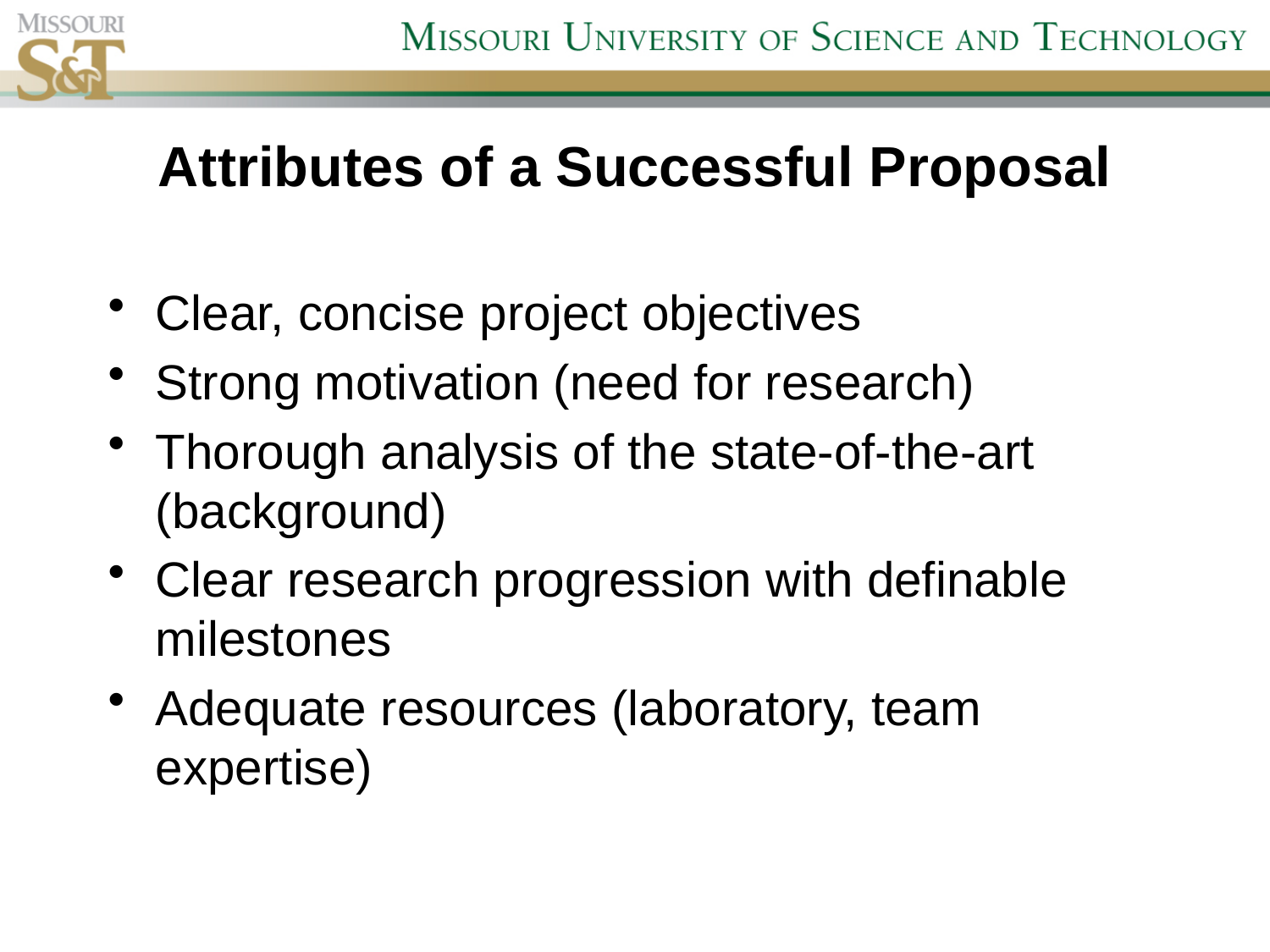

# Attributes of a Successful Proposal
Clear, concise project objectives
Strong motivation (need for research)
Thorough analysis of the state-of-the-art (background)
Clear research progression with definable milestones
Adequate resources (laboratory, team expertise)